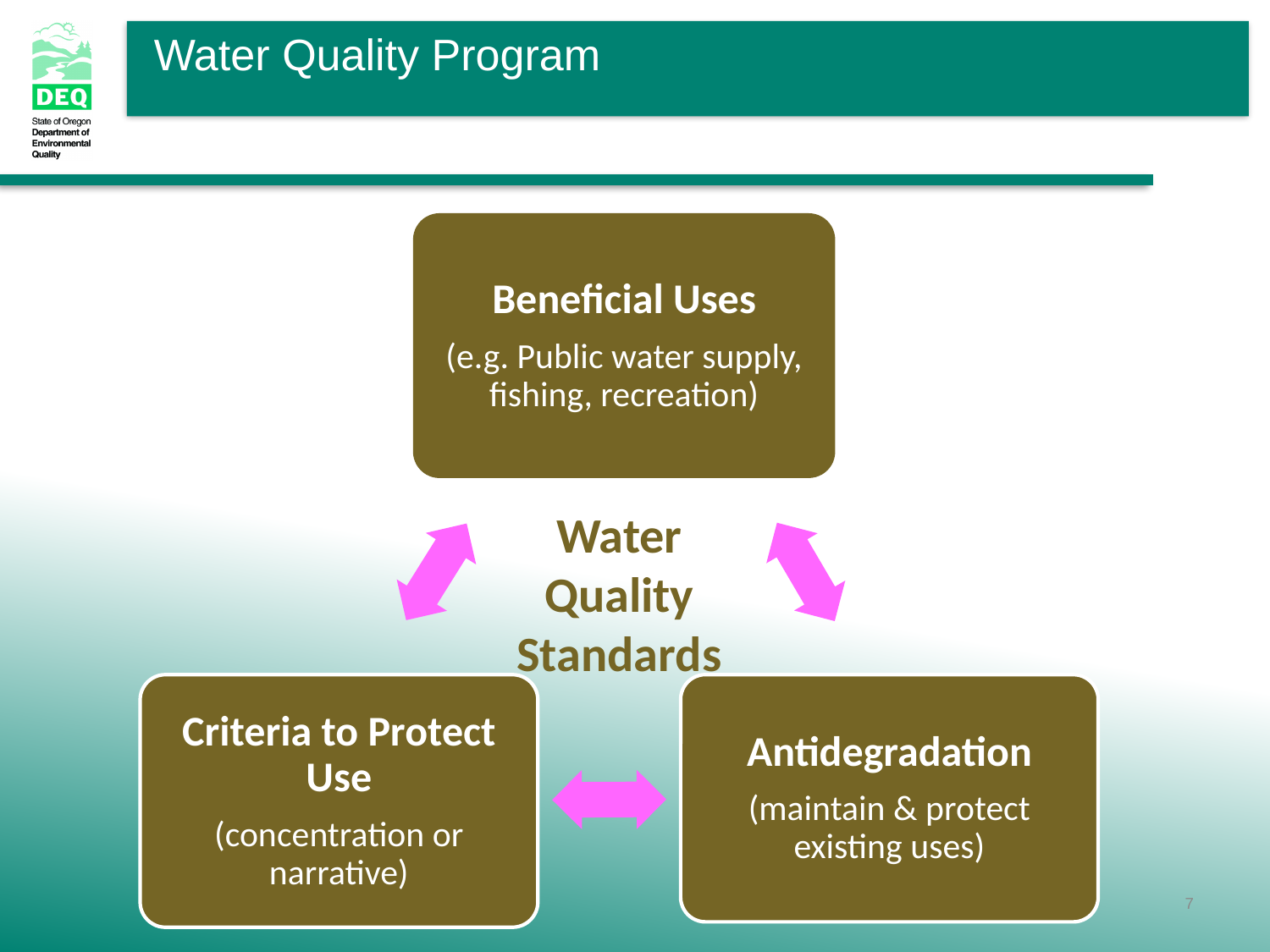

Beneficial Uses
(e.g. Public water supply, fishing, recreation)

Antidegradation
(maintain & protect existing uses)

Criteria to Protect Use
(concentration or narrative)

Water Quality Standards
7